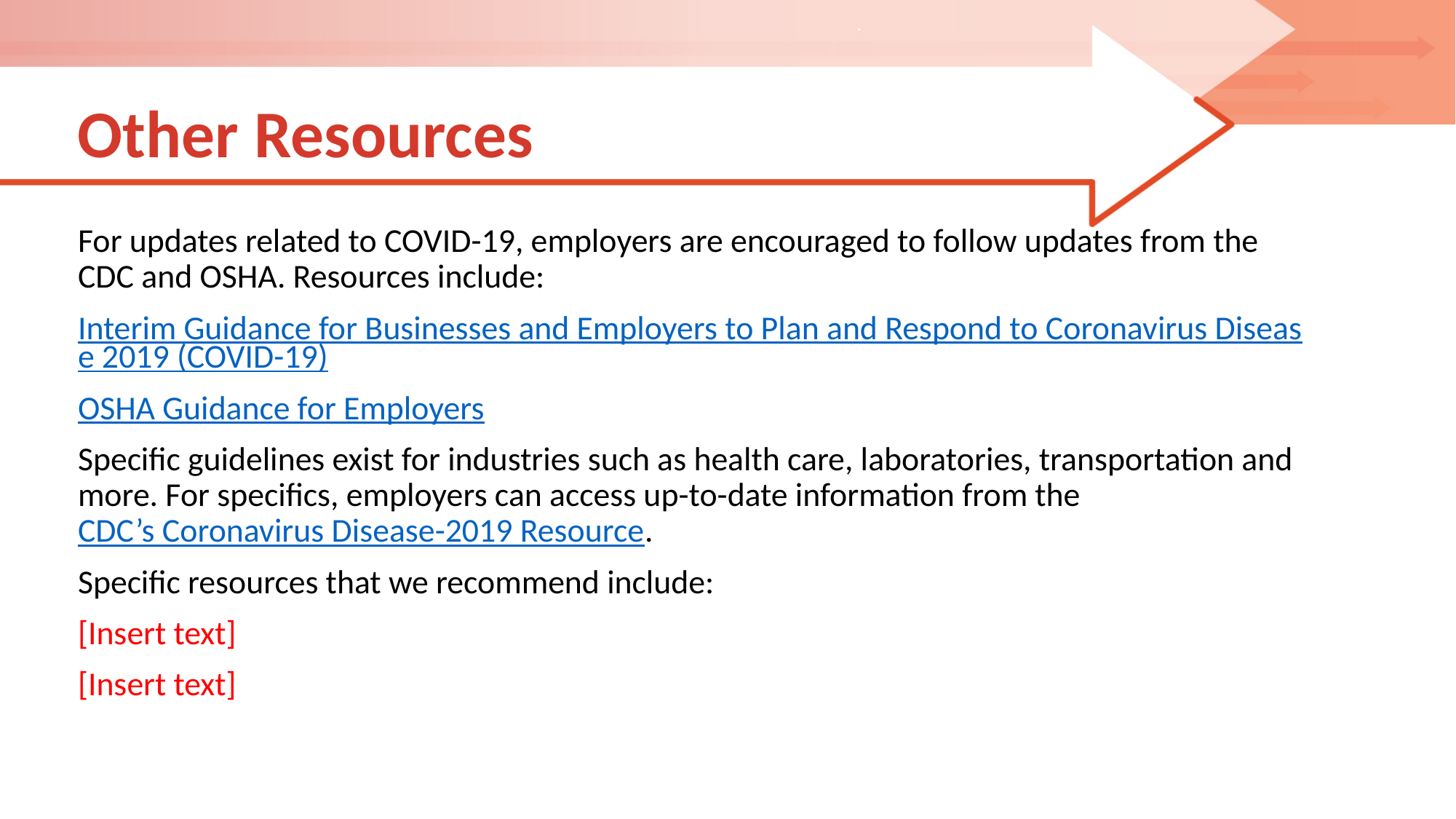

# Other Resources
For updates related to COVID-19, employers are encouraged to follow updates from the CDC and OSHA. Resources include:
Interim Guidance for Businesses and Employers to Plan and Respond to Coronavirus Disease 2019 (COVID-19)
OSHA Guidance for Employers
Specific guidelines exist for industries such as health care, laboratories, transportation and more. For specifics, employers can access up-to-date information from the CDC’s Coronavirus Disease-2019 Resource.
Specific resources that we recommend include:
[Insert text]
[Insert text]